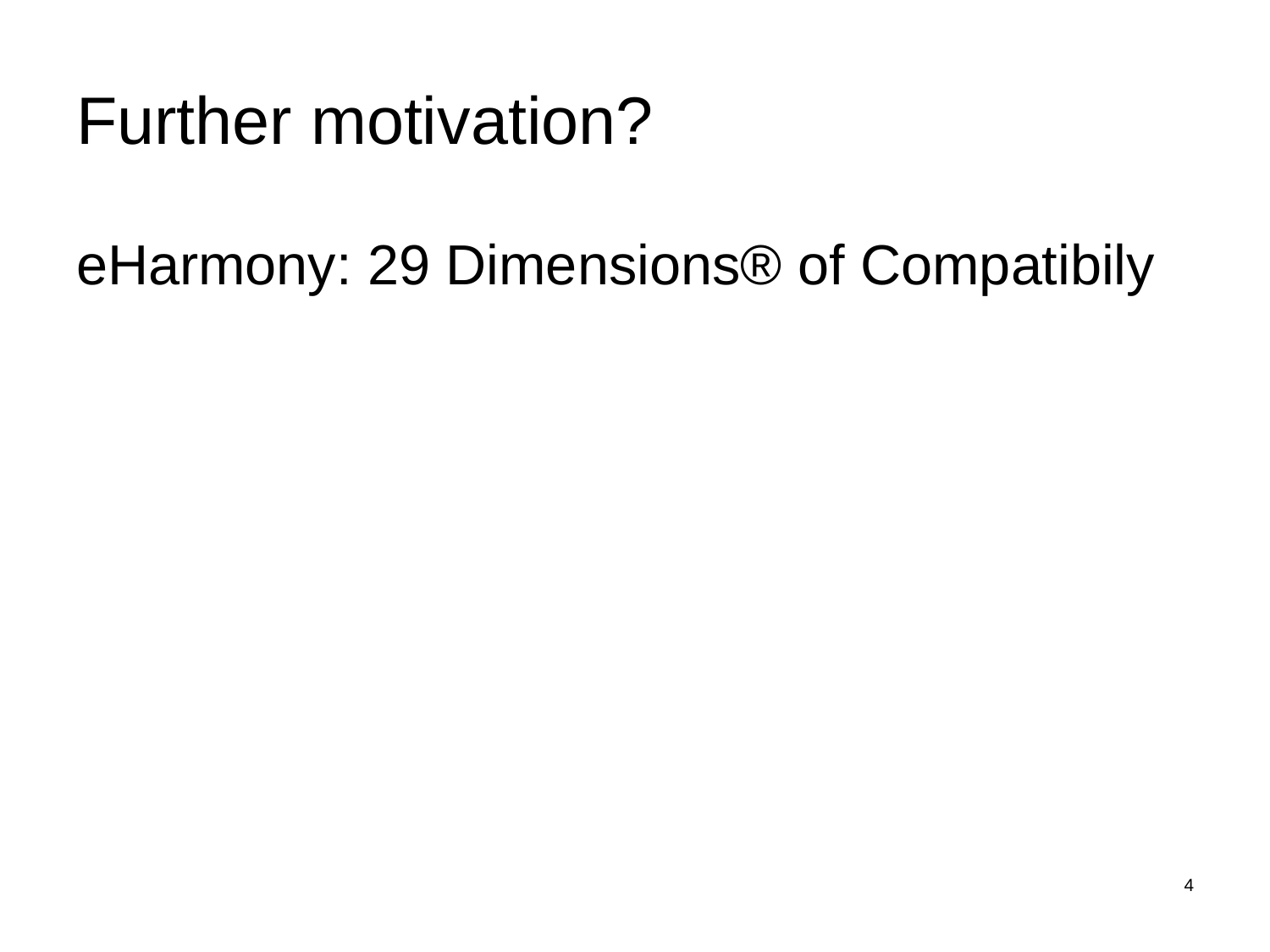

# Further motivation?
eHarmony: 29 Dimensions® of Compatibily
4